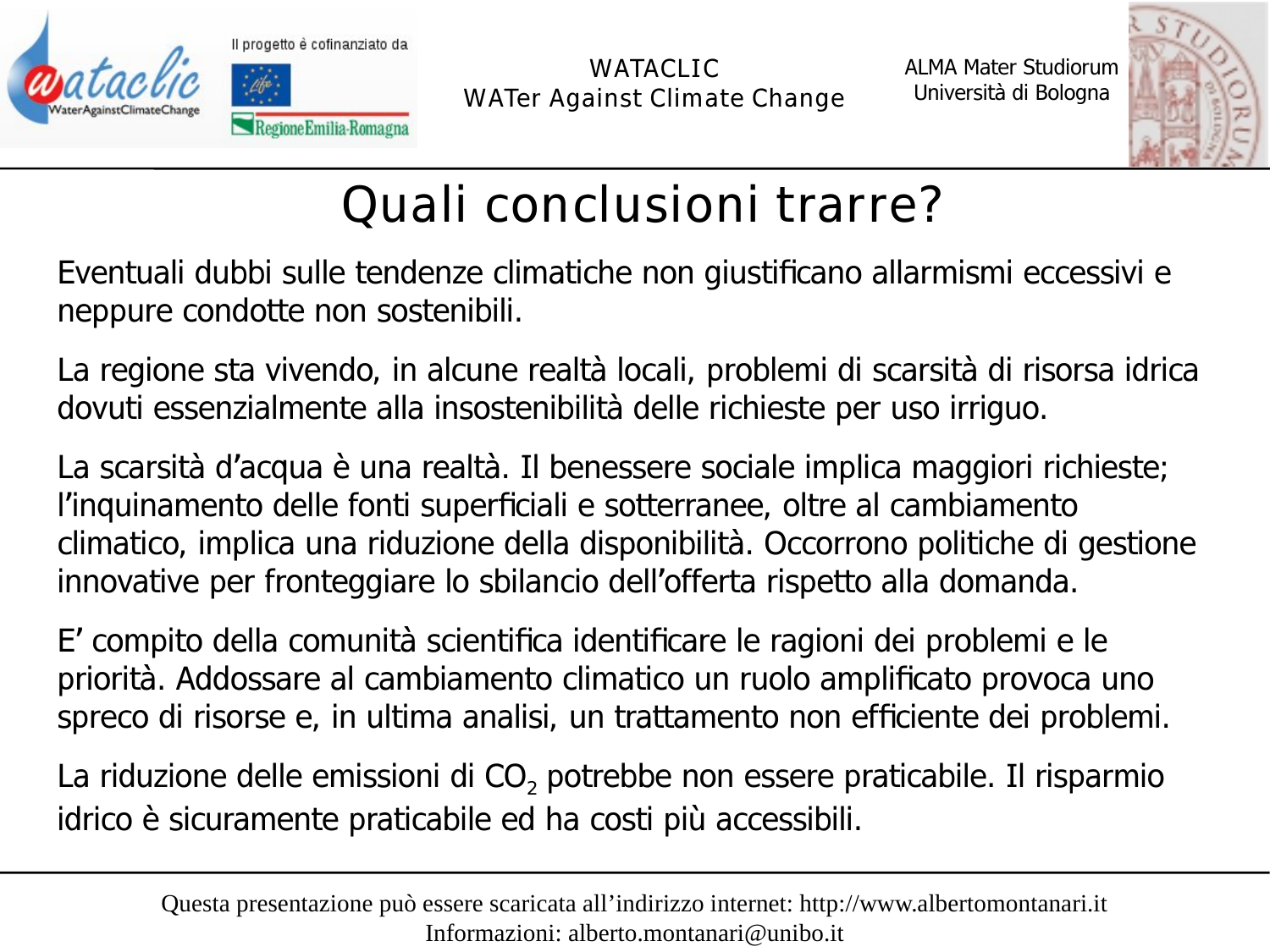

Quali conclusioni trarre?
Eventuali dubbi sulle tendenze climatiche non giustificano allarmismi eccessivi e neppure condotte non sostenibili.
La regione sta vivendo, in alcune realtà locali, problemi di scarsità di risorsa idrica dovuti essenzialmente alla insostenibilità delle richieste per uso irriguo.
La scarsità d’acqua è una realtà. Il benessere sociale implica maggiori richieste; l’inquinamento delle fonti superficiali e sotterranee, oltre al cambiamento climatico, implica una riduzione della disponibilità. Occorrono politiche di gestione innovative per fronteggiare lo sbilancio dell’offerta rispetto alla domanda.
E’ compito della comunità scientifica identificare le ragioni dei problemi e le priorità. Addossare al cambiamento climatico un ruolo amplificato provoca uno spreco di risorse e, in ultima analisi, un trattamento non efficiente dei problemi.
La riduzione delle emissioni di CO2 potrebbe non essere praticabile. Il risparmio idrico è sicuramente praticabile ed ha costi più accessibili.